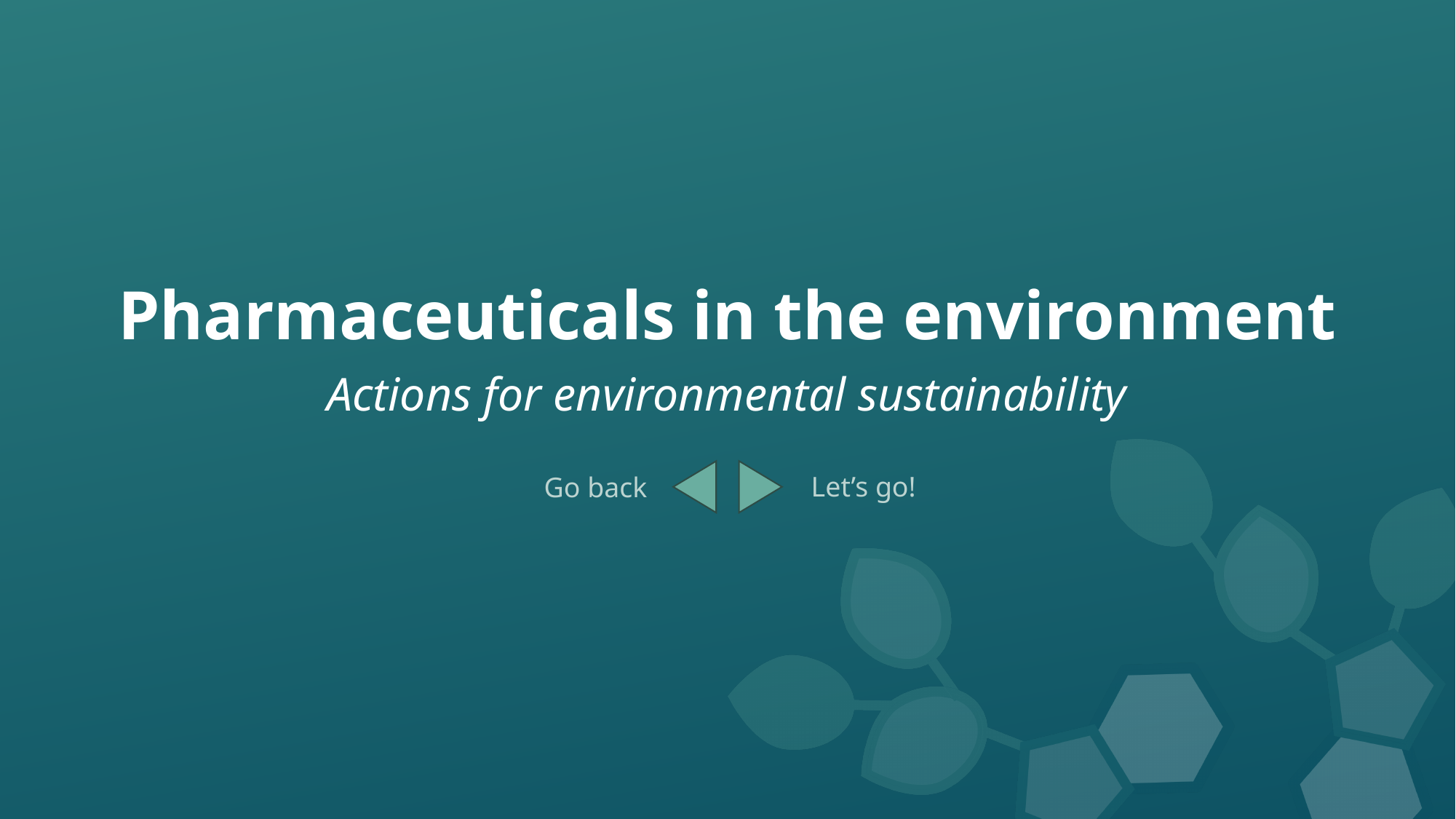

# Pharmaceuticals in the environment
Actions for environmental sustainability
Let’s go!
Go back